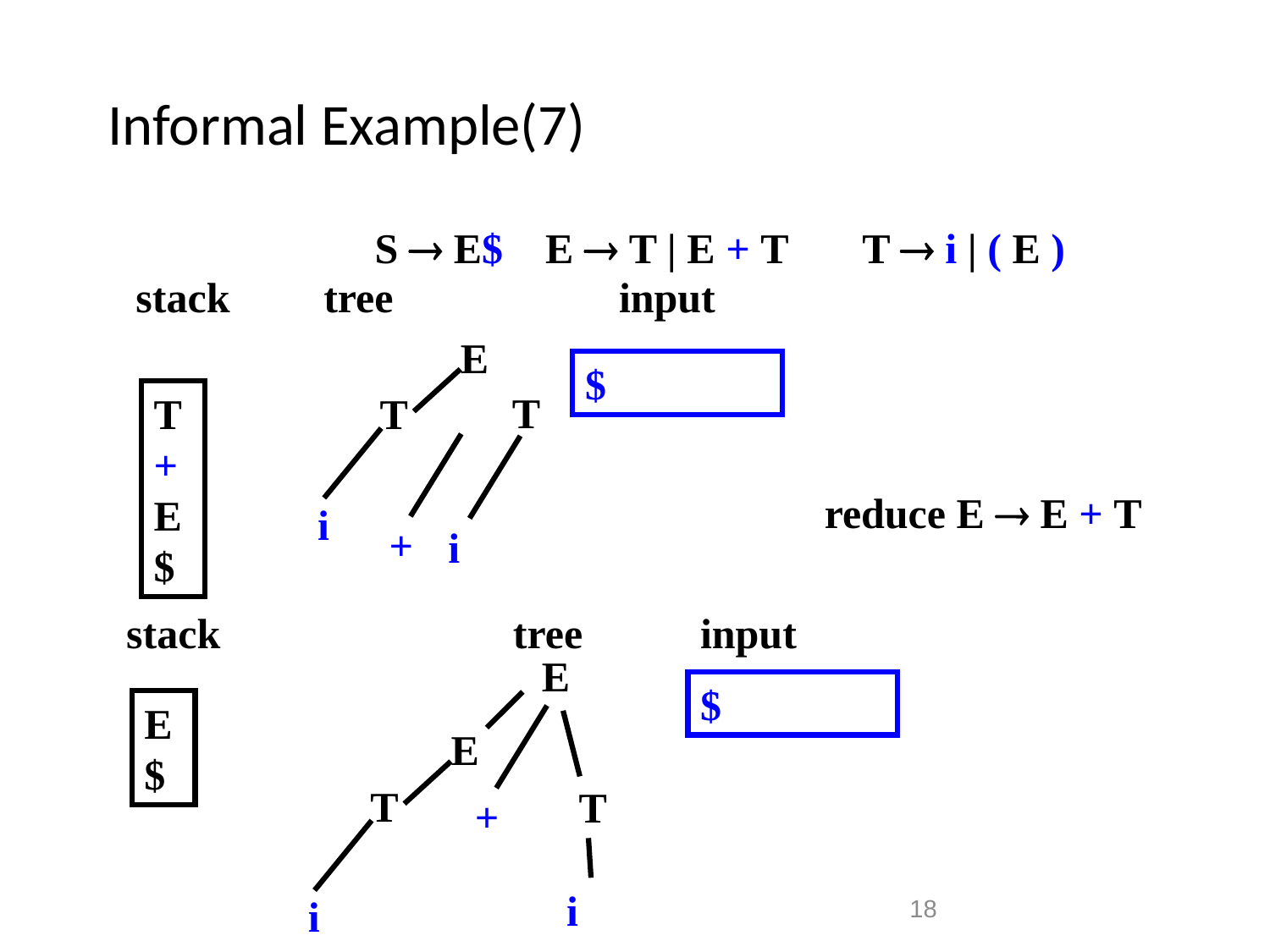

# Informal Example(7)
S → E$    E → T | E + T       T → i | ( E )
stack
tree
input
E
$

T
T+E$
T

i

+

reduce E → E + T
i
stack
tree
input
E

+

E

T

i
T
$
E$
i
18